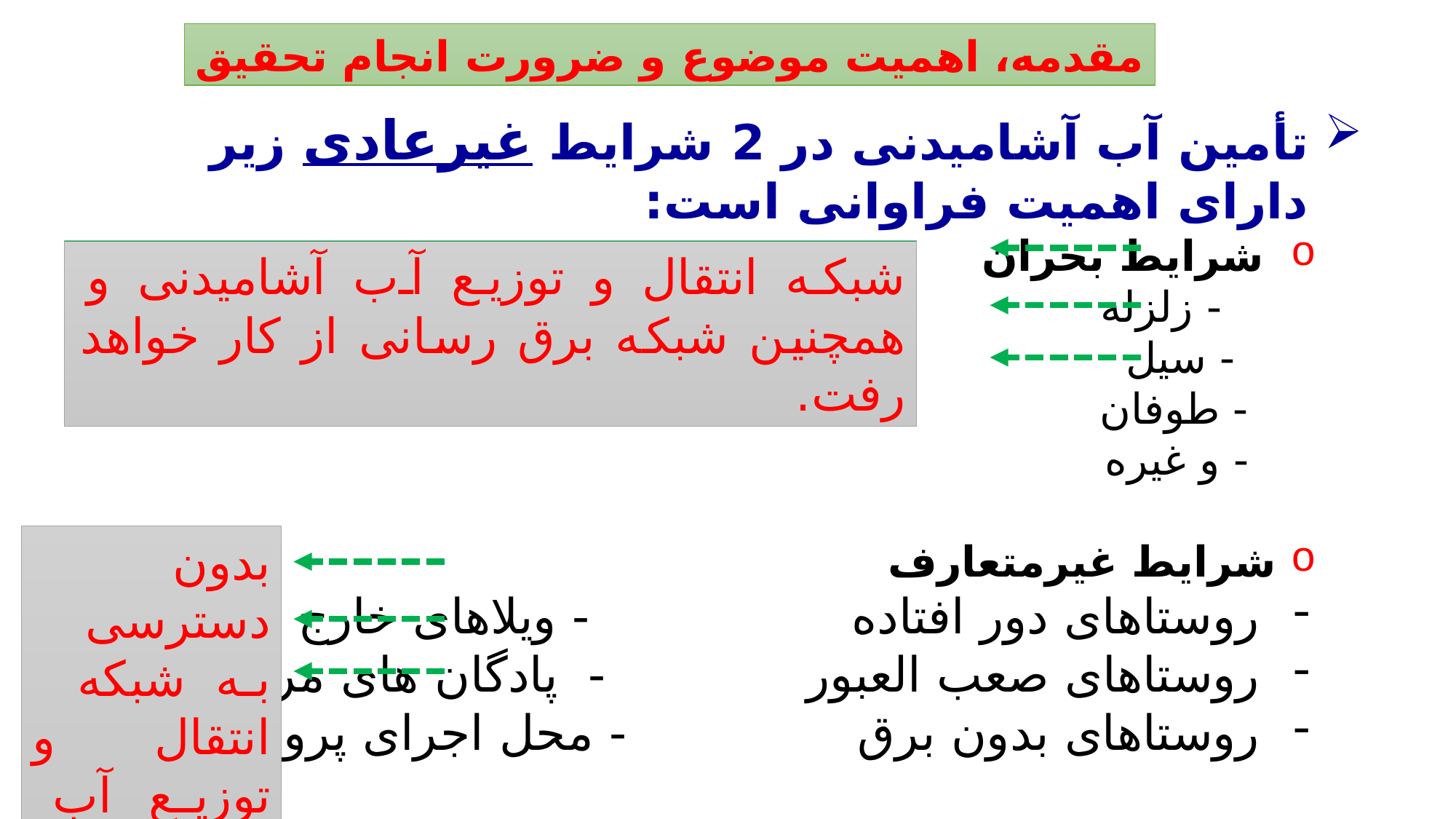

مقدمه، اهمیت موضوع و ضرورت انجام تحقیق
تأمین آب آشامیدنی در 2 شرایط غیرعادی زیر دارای اهمیت فراوانی است:
  شرایط بحران
       - زلزله
      - سیل
     - طوفان
     - و غیره

 شرایط غیرمتعارف
روستاهای دور افتاده                 - ویلاهای خارج از شهر
روستاهای صعب العبور             -  پادگان های مرزی
روستاهای بدون برق               - محل اجرای پروژه ها
شبکه انتقال و توزیع آب آشامیدنی و همچنین شبکه برق رسانی از کار خواهد رفت.
بدون دسترسی به شبکه  انتقال و توزیع آب شهری